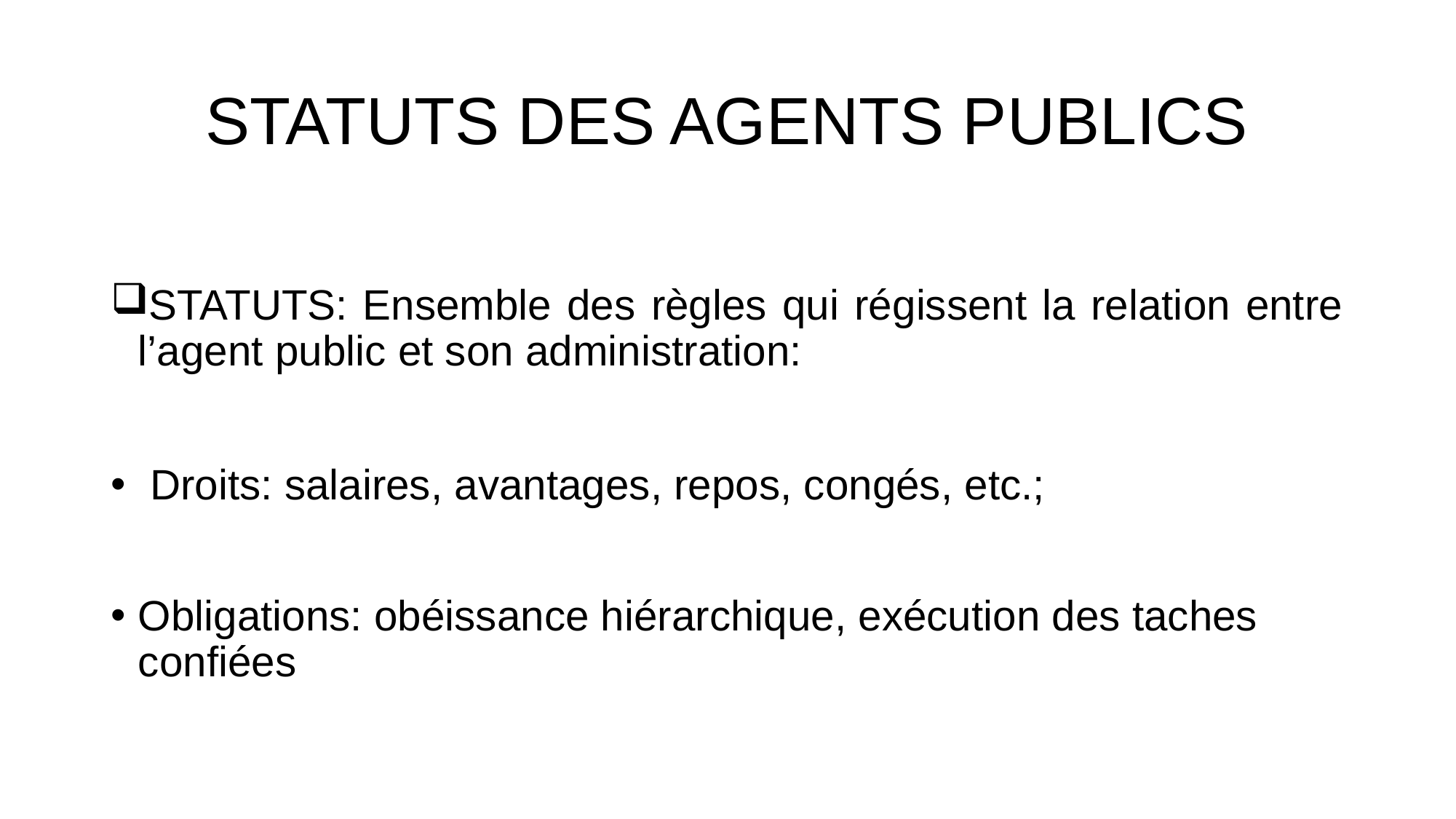

# STATUTS DES AGENTS PUBLICS

STATUTS: Ensemble des règles qui régissent la relation entre l’agent public et son administration:

 Droits: salaires, avantages, repos, congés, etc.;

Obligations: obéissance hiérarchique, exécution des taches confiées